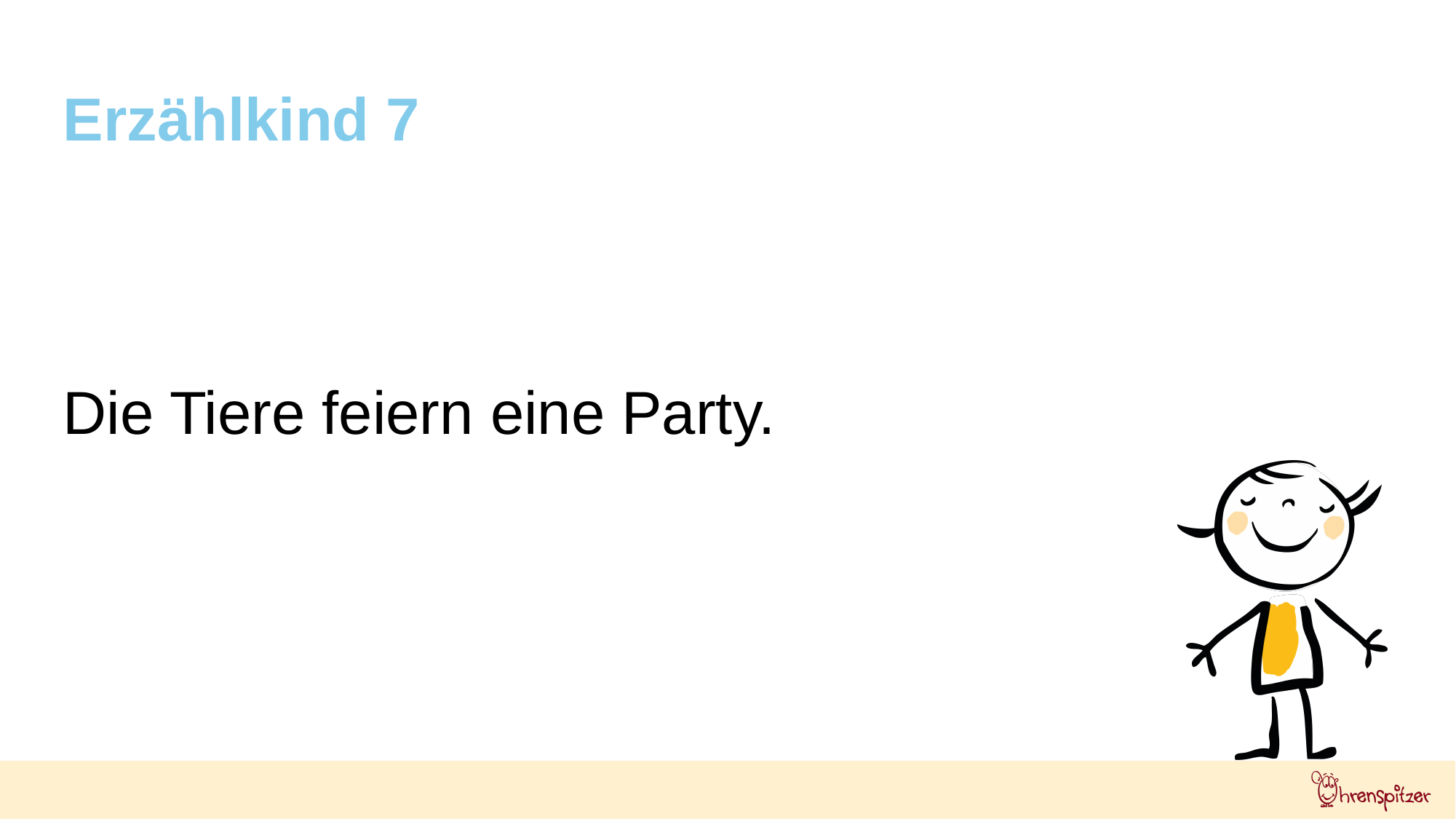

Erzählkind 7
Die Tiere feiern eine Party.